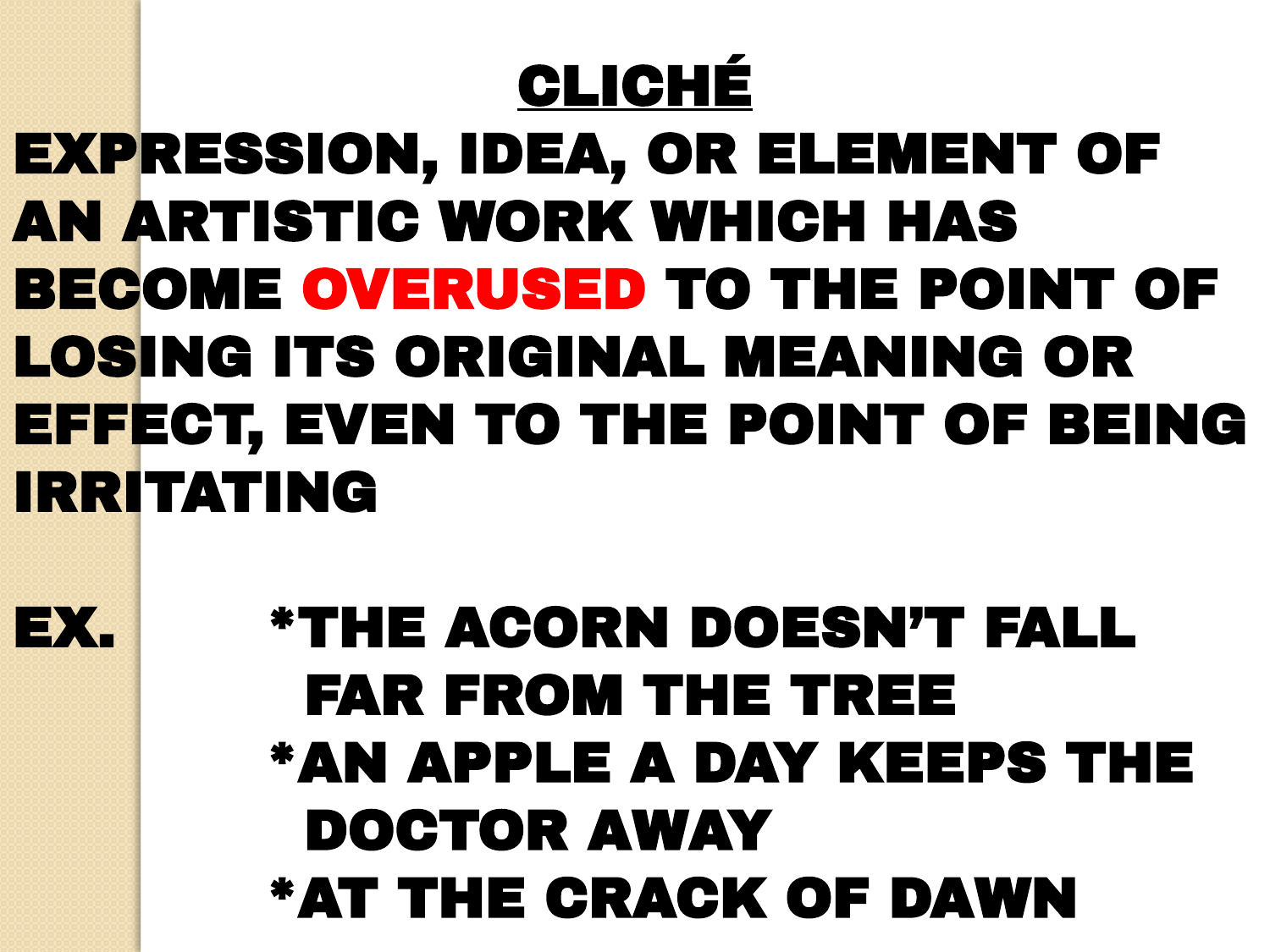

CLICHÉ
EXPRESSION, IDEA, OR ELEMENT OF AN ARTISTIC WORK WHICH HAS BECOME OVERUSED TO THE POINT OF LOSING ITS ORIGINAL MEANING OR EFFECT, EVEN TO THE POINT OF BEING IRRITATING

EX. 		*THE ACORN DOESN’T FALL 			  FAR FROM THE TREE
		*AN APPLE A DAY KEEPS THE
		  DOCTOR AWAY
		*AT THE CRACK OF DAWN